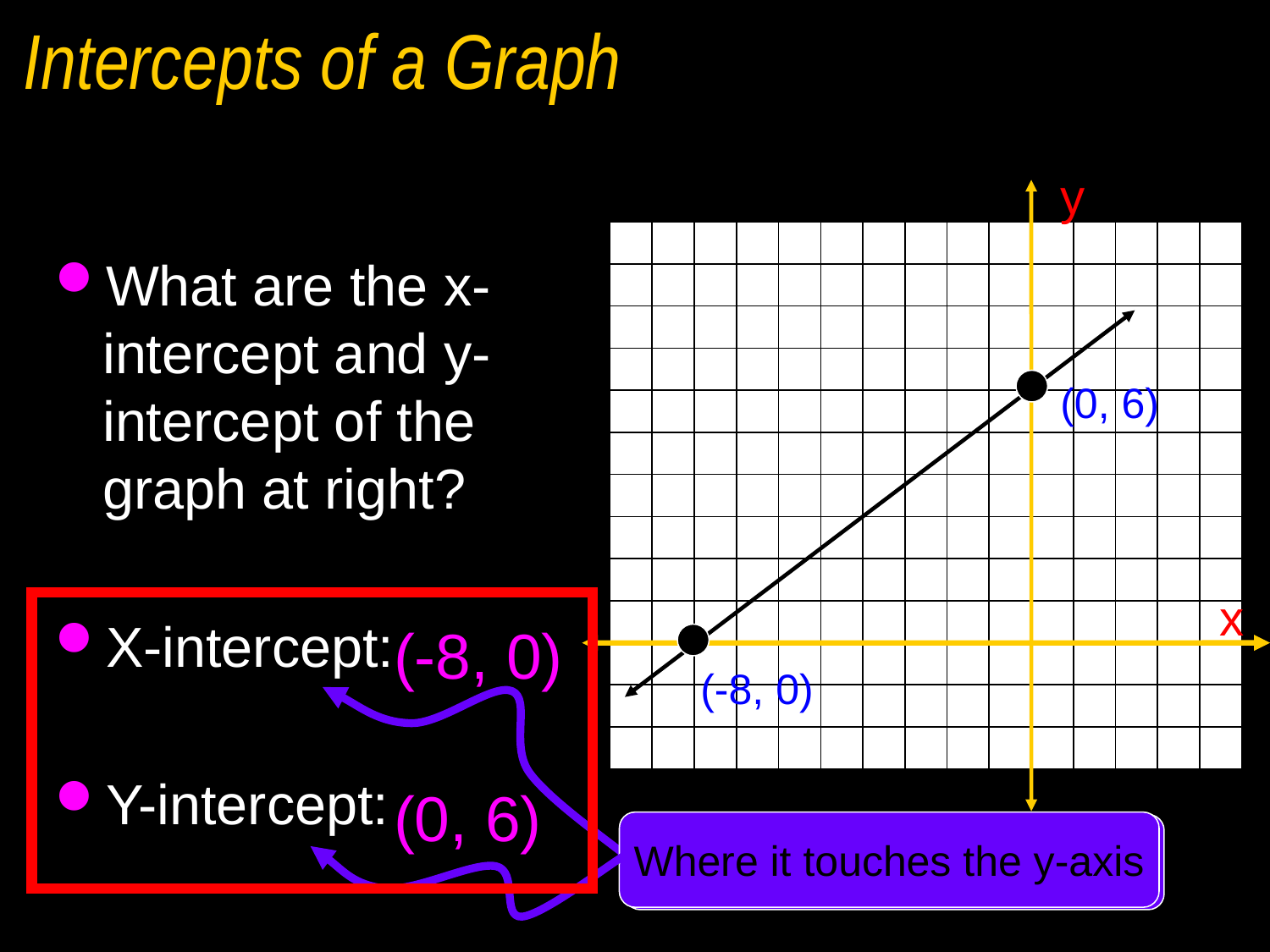

# Intercepts of a Graph
y

What are the x-intercept and y-intercept of the graph at right?

X-intercept:

Y-intercept:

(0, 6)
x

(-8, 0)

(-8, 0)

(0, 6)
Where it touches the y-axis
Where it touches the x-axis